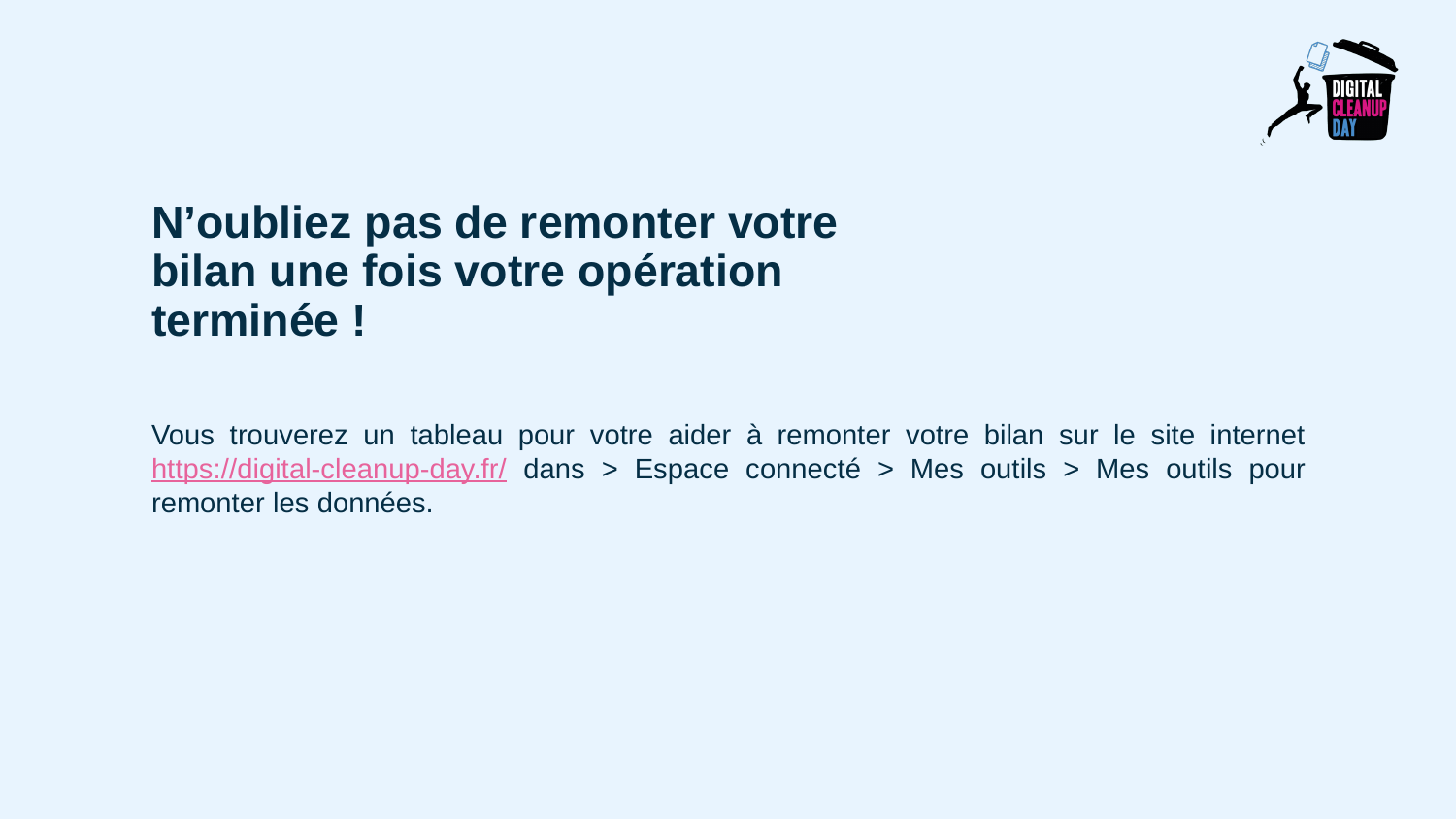

N’oubliez pas de remonter votre bilan une fois votre opération terminée !
Vous trouverez un tableau pour votre aider à remonter votre bilan sur le site internet https://digital-cleanup-day.fr/ dans > Espace connecté > Mes outils > Mes outils pour remonter les données.